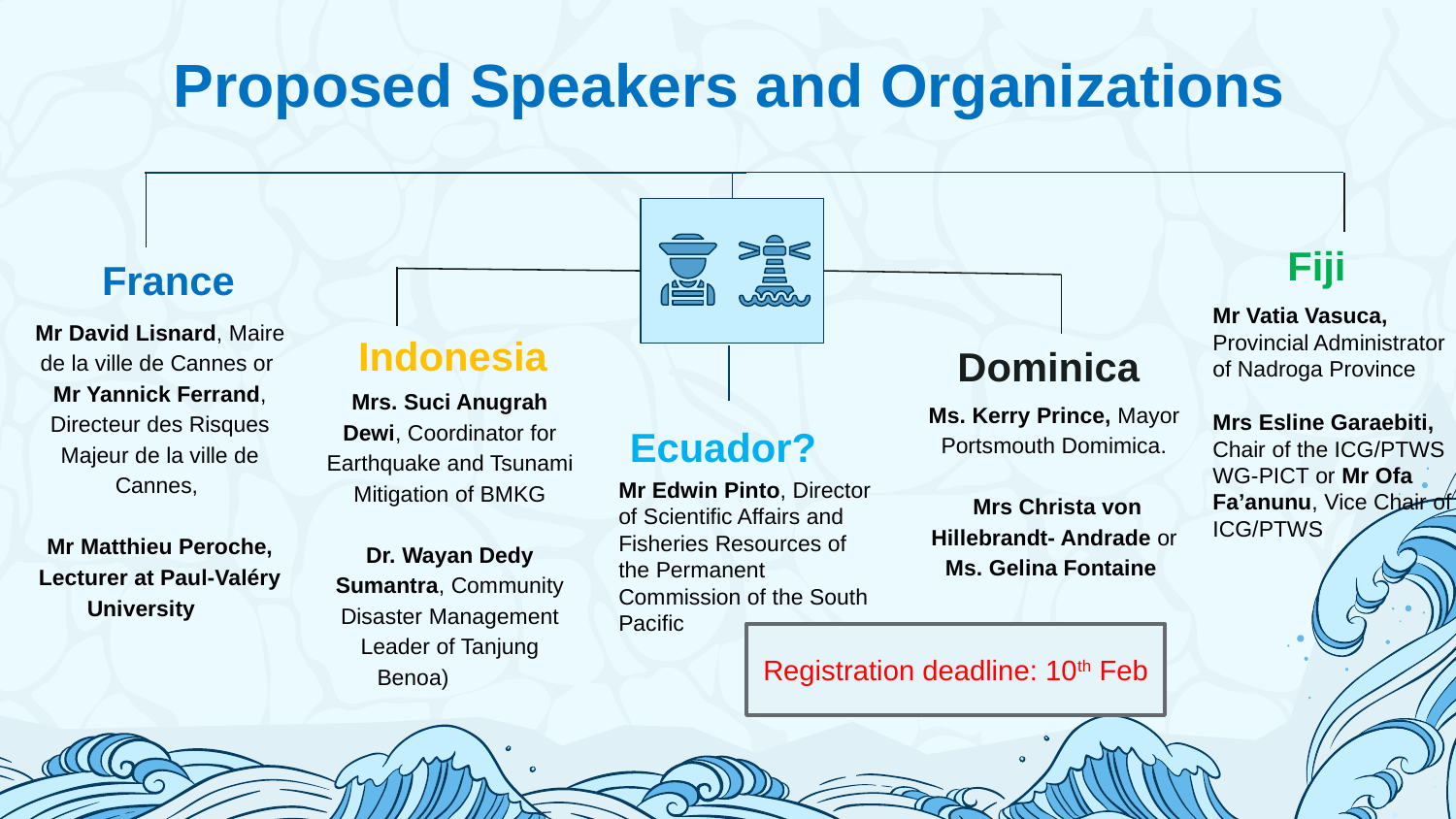

# Proposed Speakers and Organizations

Fiji

Mr Vatia Vasuca, Provincial Administrator of Nadroga Province

Mrs Esline Garaebiti, Chair of the ICG/PTWS WG-PICT or Mr Ofa Fa’anunu, Vice Chair of ICG/PTWS

France
Mr David Lisnard, Maire de la ville de Cannes or
Mr Yannick Ferrand, Directeur des Risques Majeur de la ville de Cannes,

Mr Matthieu Peroche, Lecturer at Paul-Valéry University

Indonesia
Mrs. Suci Anugrah Dewi, Coordinator for Earthquake and Tsunami Mitigation of BMKG

Dr. Wayan Dedy Sumantra, Community Disaster Management Leader of Tanjung Benoa)

Dominica
Ms. Kerry Prince, Mayor Portsmouth Domimica.

 Mrs Christa von Hillebrandt- Andrade or Ms. Gelina Fontaine

Ecuador?
Mr Edwin Pinto, Director of Scientific Affairs and Fisheries Resources of the Permanent Commission of the South Pacific

Registration deadline: 10th Feb